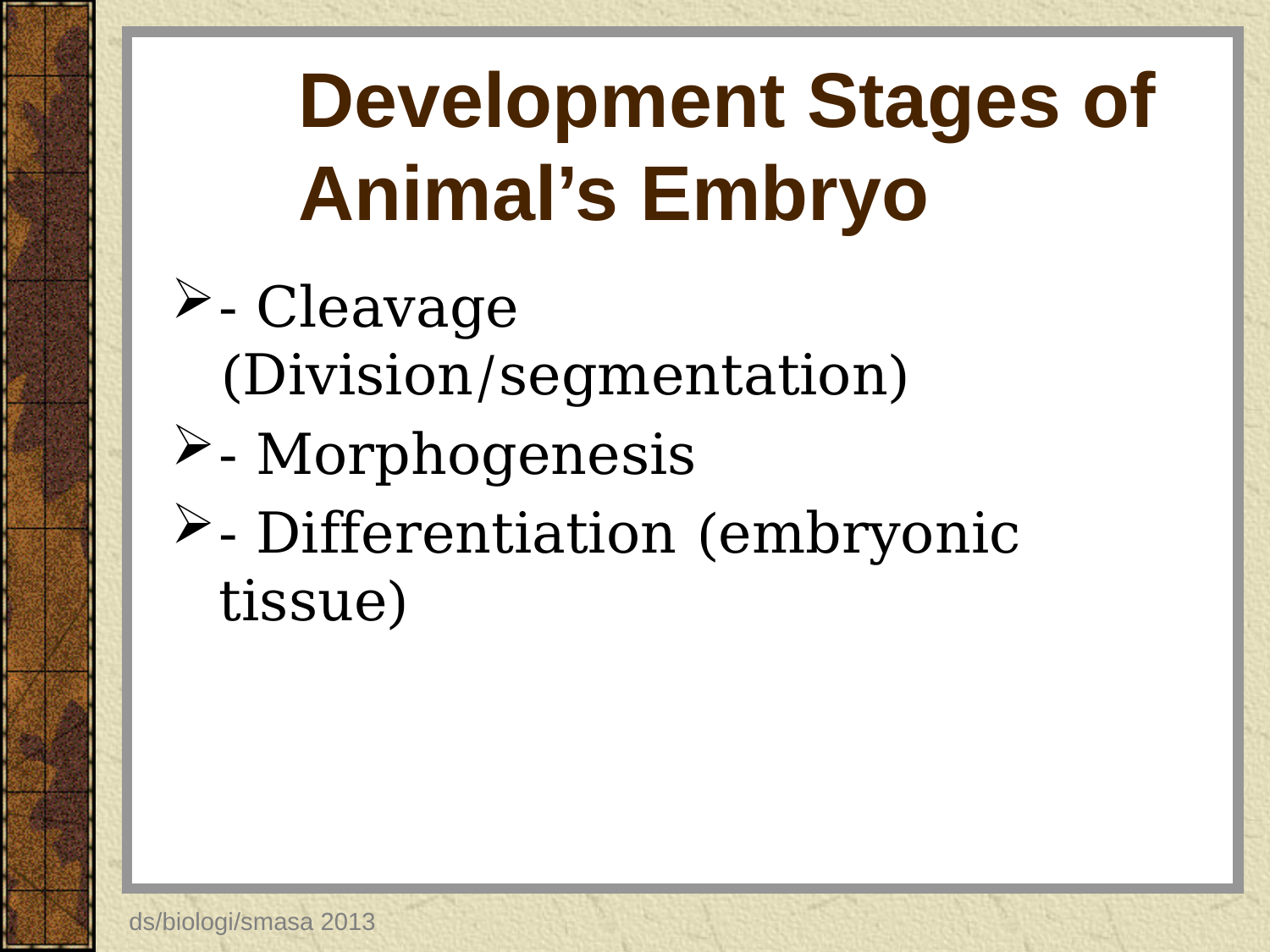

# Development Stages of Animal’s Embryo
- Cleavage (Division/segmentation)
- Morphogenesis
- Differentiation (embryonic tissue)
ds/biologi/smasa 2013